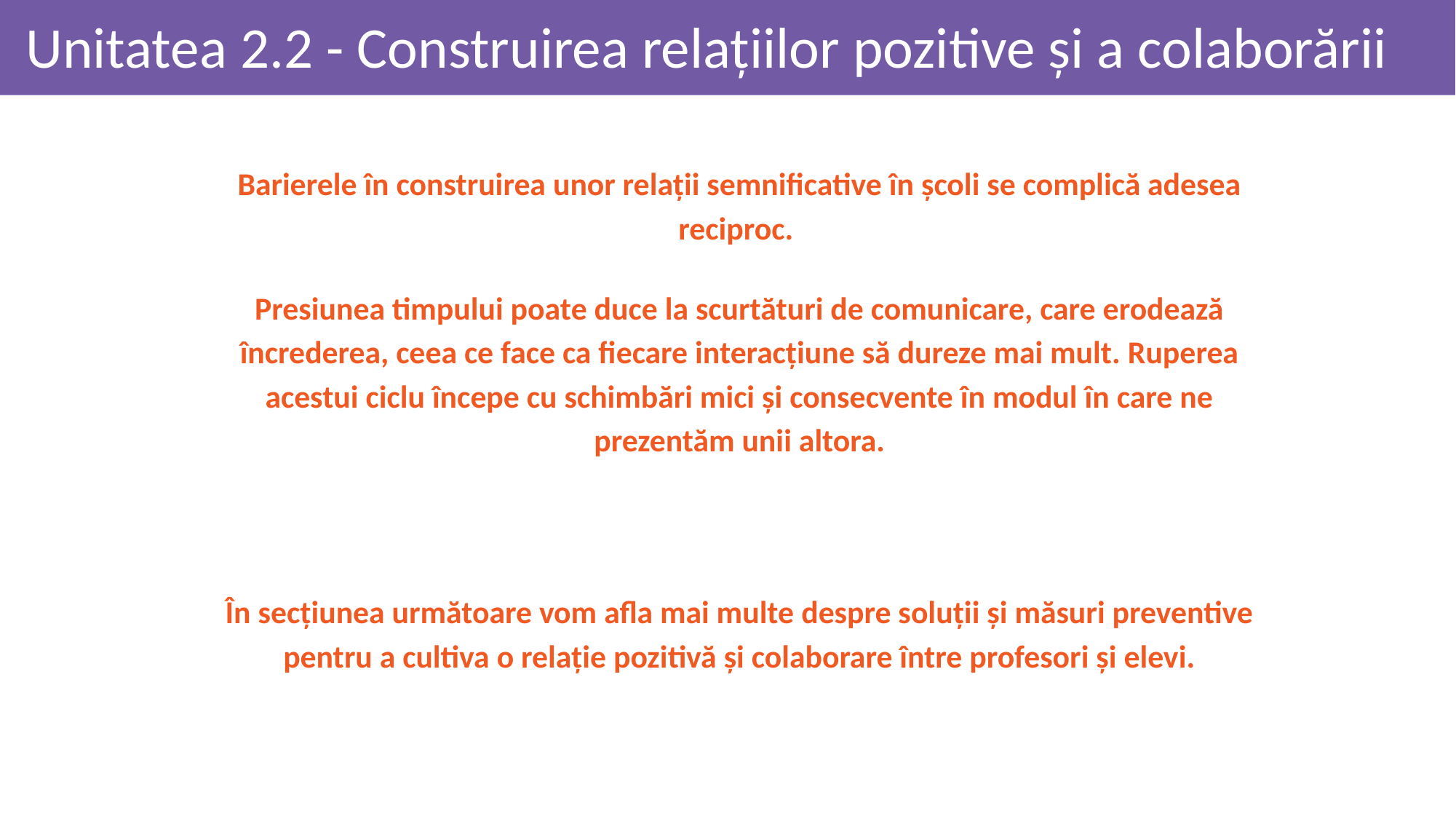

# Unitatea 2.2 - Construirea relațiilor pozitive și a colaborării
Barierele în construirea unor relații semnificative în școli se complică adesea reciproc.
Presiunea timpului poate duce la scurtături de comunicare, care erodează încrederea, ceea ce face ca fiecare interacțiune să dureze mai mult. Ruperea acestui ciclu începe cu schimbări mici și consecvente în modul în care ne prezentăm unii altora.
În secțiunea următoare vom afla mai multe despre soluții și măsuri preventive pentru a cultiva o relație pozitivă și colaborare între profesori și elevi.